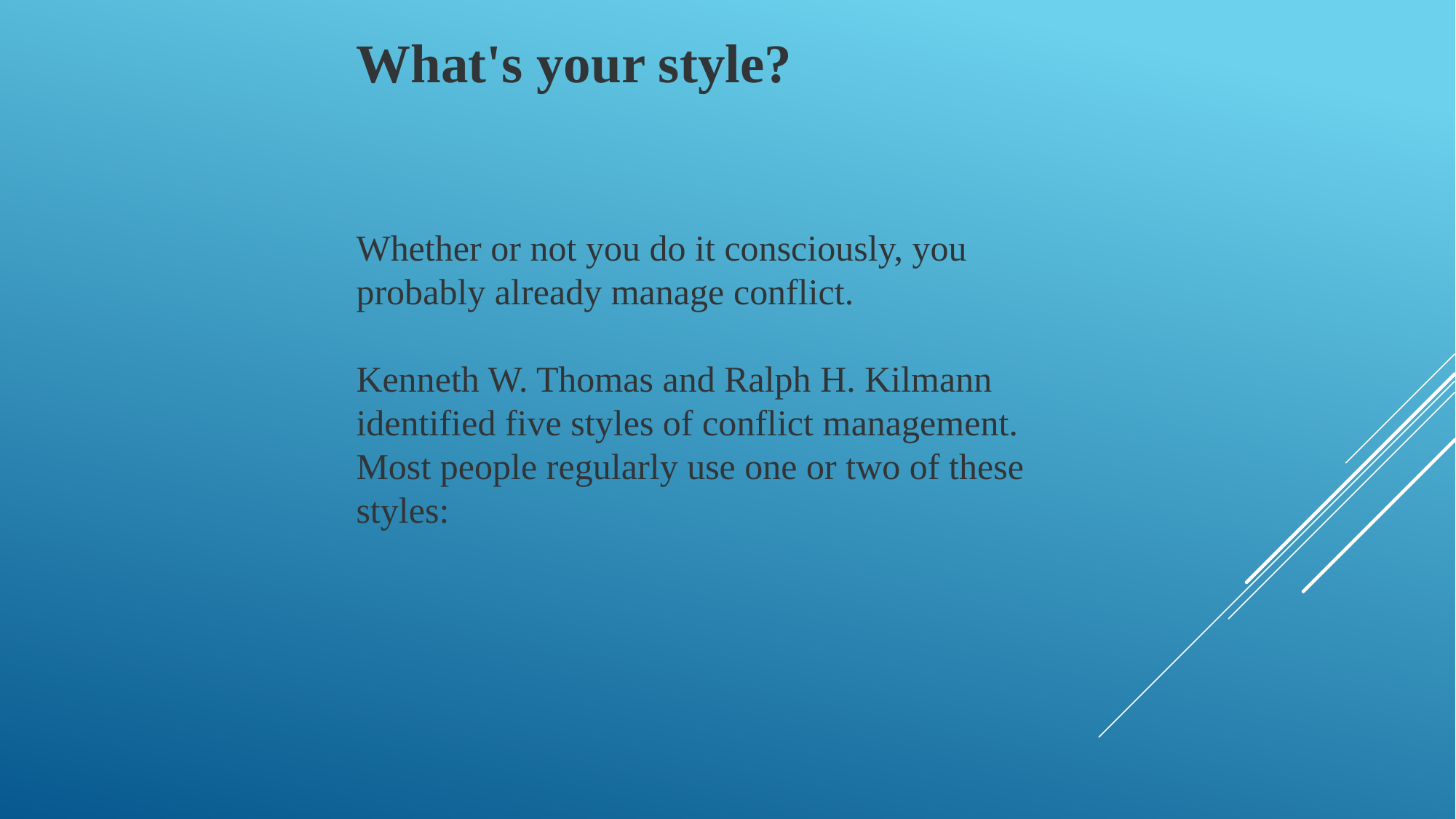

What's your style?

Whether or not you do it consciously, you probably already manage conflict.

Kenneth W. Thomas and Ralph H. Kilmann identified five styles of conflict management. Most people regularly use one or two of these styles: